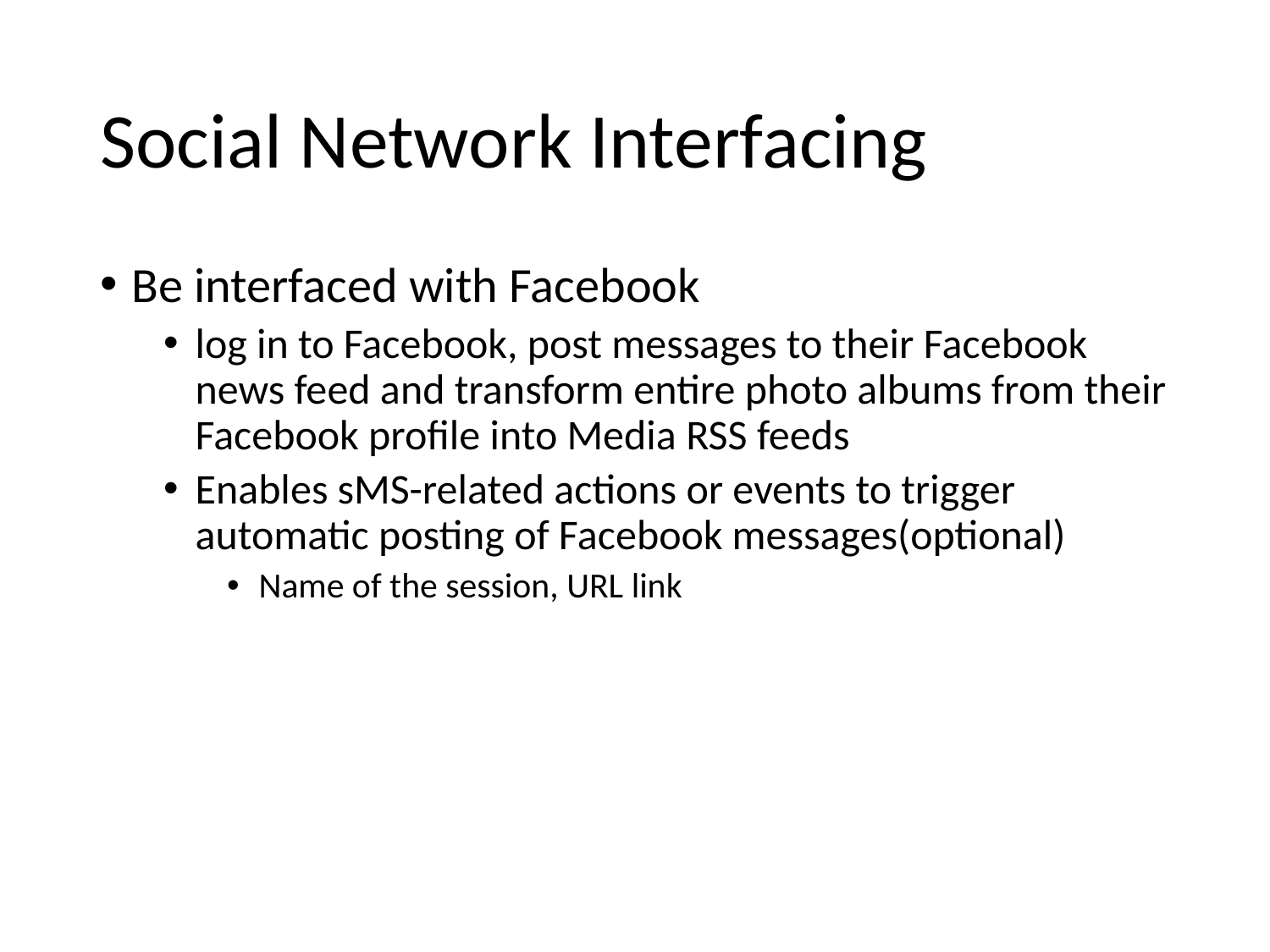

# Social Network Interfacing
Be interfaced with Facebook
log in to Facebook, post messages to their Facebook news feed and transform entire photo albums from their Facebook profile into Media RSS feeds
Enables sMS-related actions or events to trigger automatic posting of Facebook messages(optional)
Name of the session, URL link